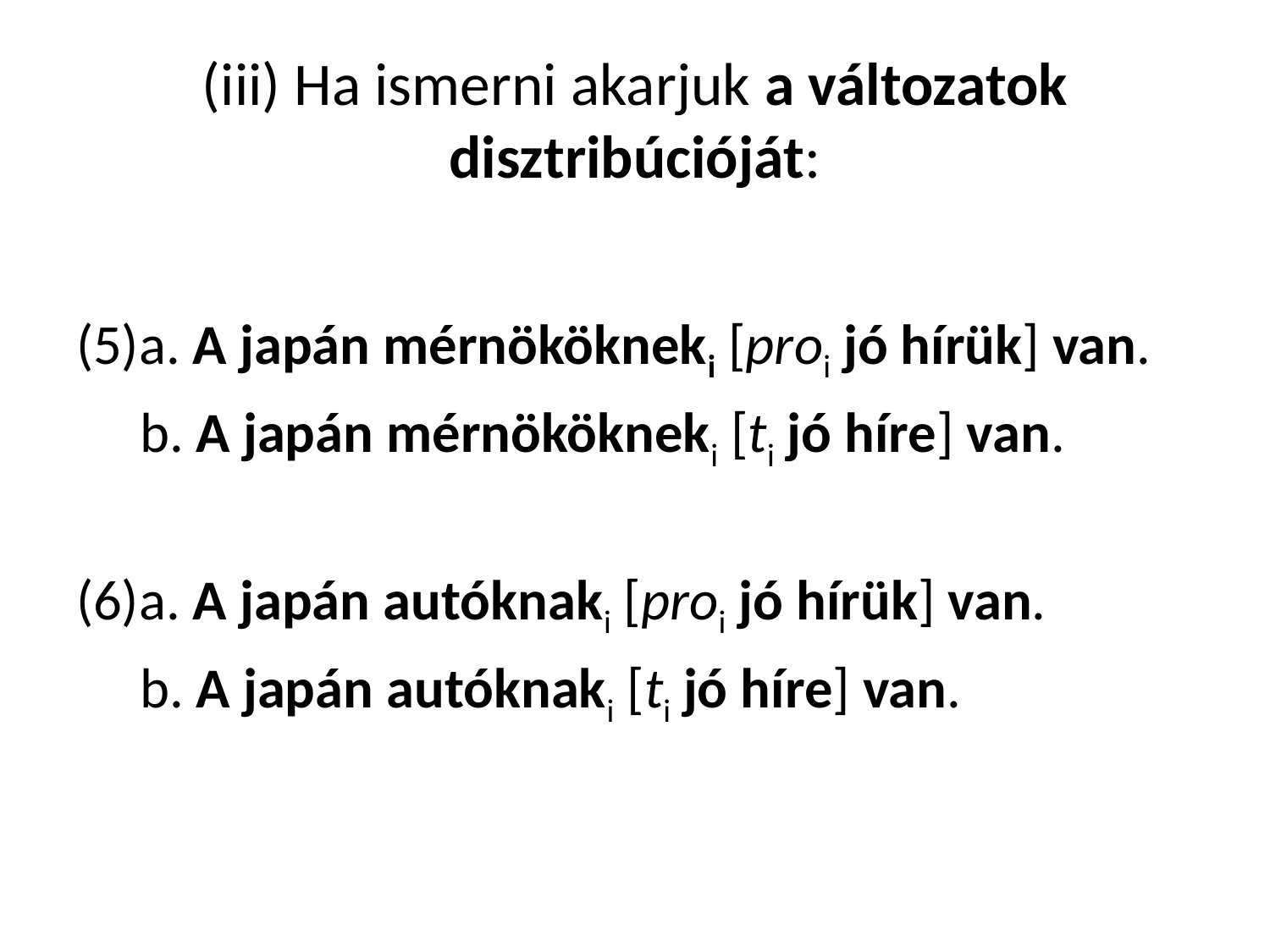

# (iii) Ha ismerni akarjuk a változatok disztribúcióját:

(5)a. A japán mérnökökneki [proi jó hírük] van.
     b. A japán mérnökökneki [ti jó híre] van.

(6)a. A japán autóknaki [proi jó hírük] van.
     b. A japán autóknaki [ti jó híre] van.